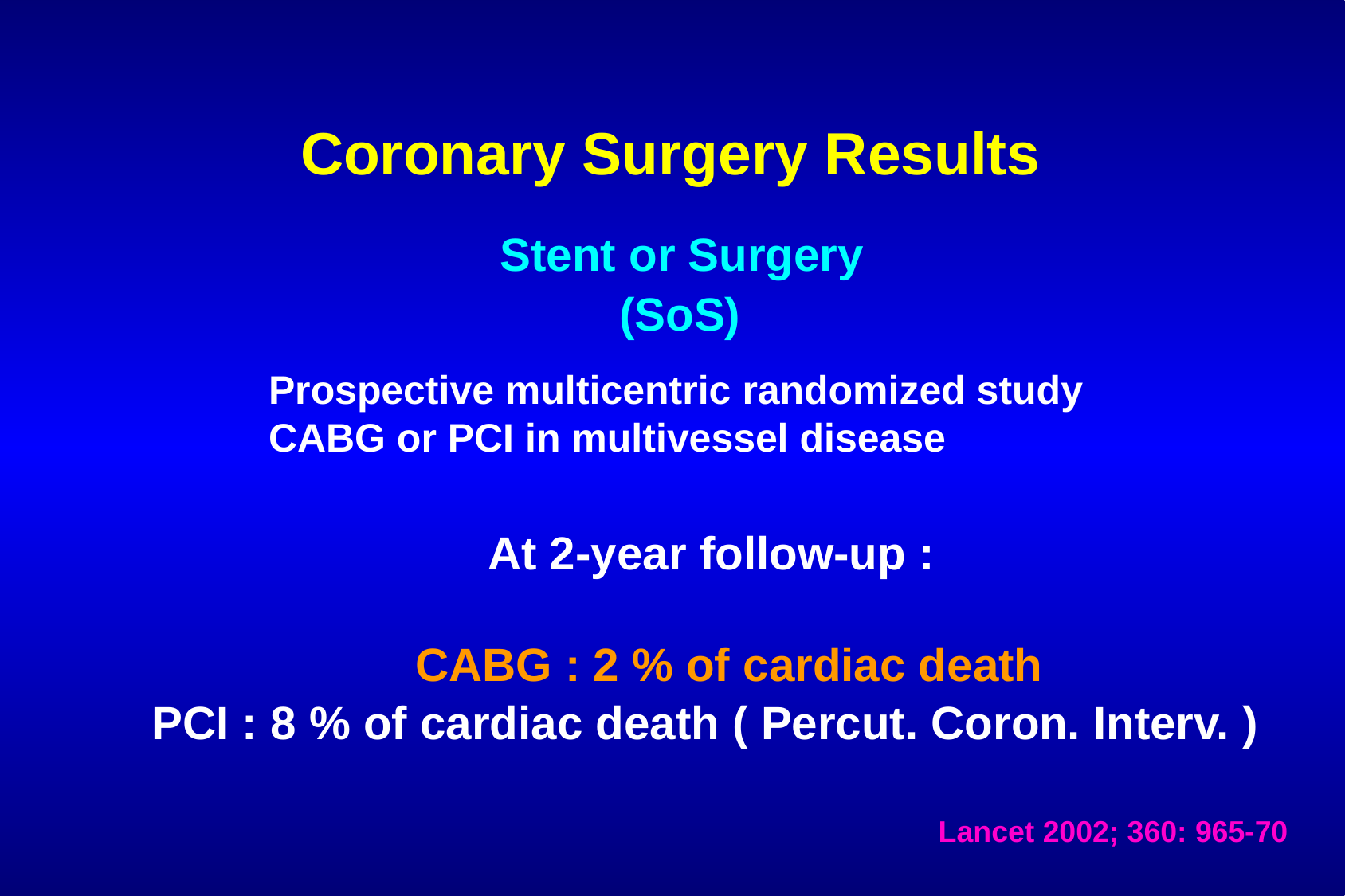

Coronary Surgery Results
Stent or Surgery
(SoS)
Prospective multicentric randomized study
CABG or PCI in multivessel disease
           At 2-year follow-up :
CABG : 2 % of cardiac death
PCI : 8 % of cardiac death ( Percut. Coron. Interv. )
Lancet 2002; 360: 965-70